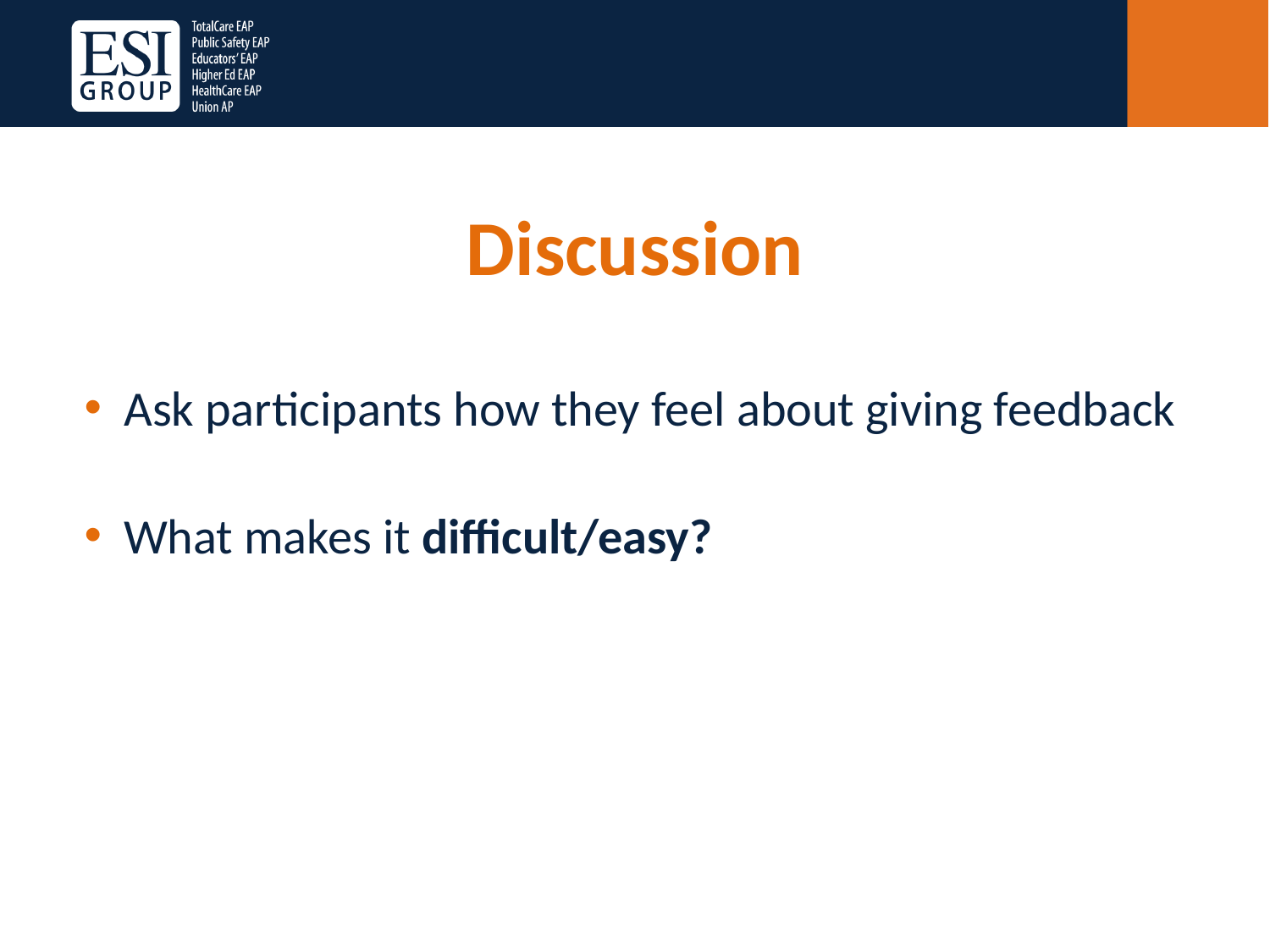

# Discussion
Ask participants how they feel about giving feedback
What makes it difficult/easy?